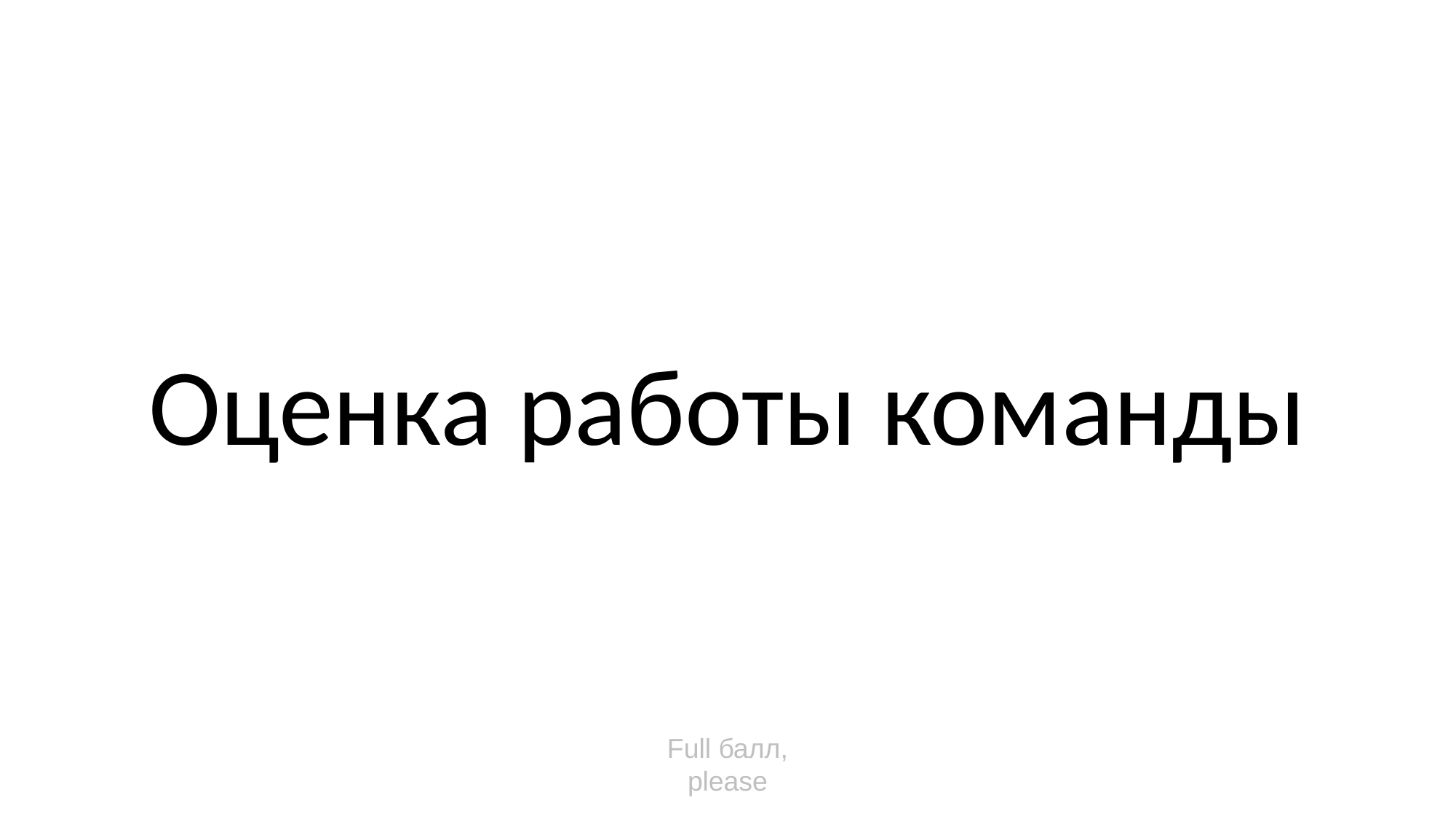

# Оценка работы команды
Full балл, please